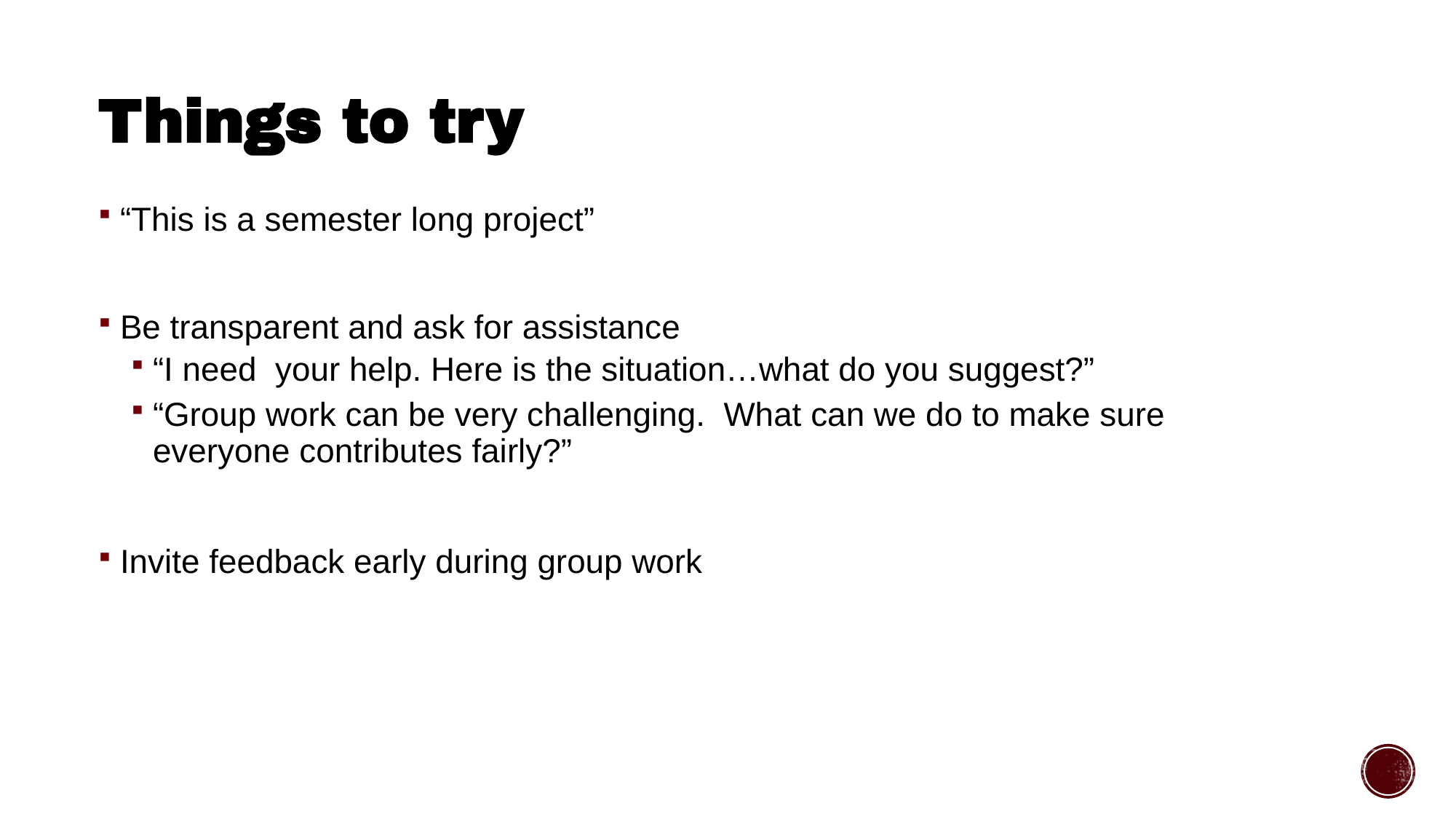

Things to try
#
“This is a semester long project”

Be transparent and ask for assistance
“I need  your help. Here is the situation…what do you suggest?”
“Group work can be very challenging.  What can we do to make sure everyone contributes fairly?”

Invite feedback early during group work